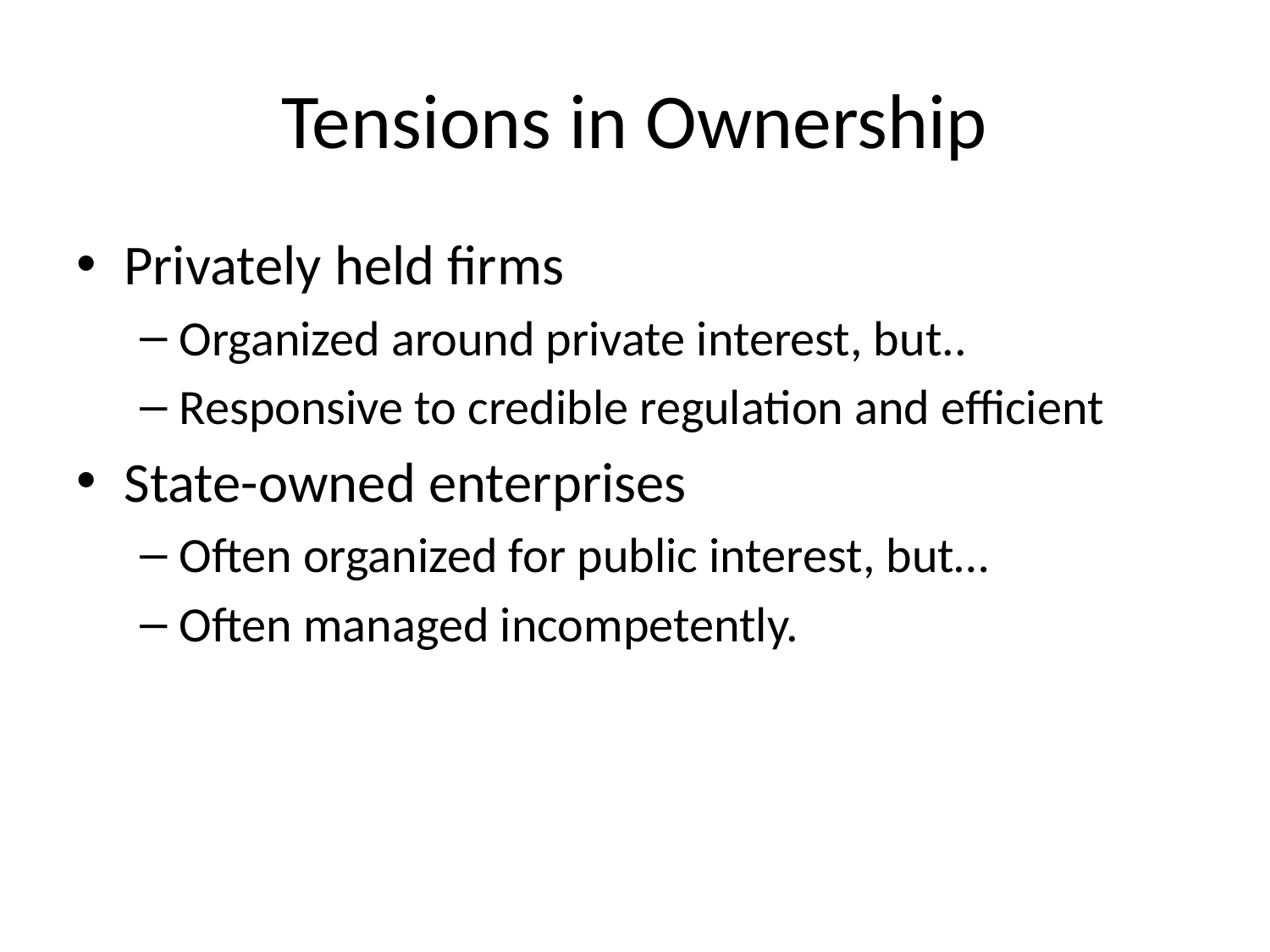

# Tensions in Ownership
Privately held firms
Organized around private interest, but..
Responsive to credible regulation and efficient
State-owned enterprises
Often organized for public interest, but…
Often managed incompetently.